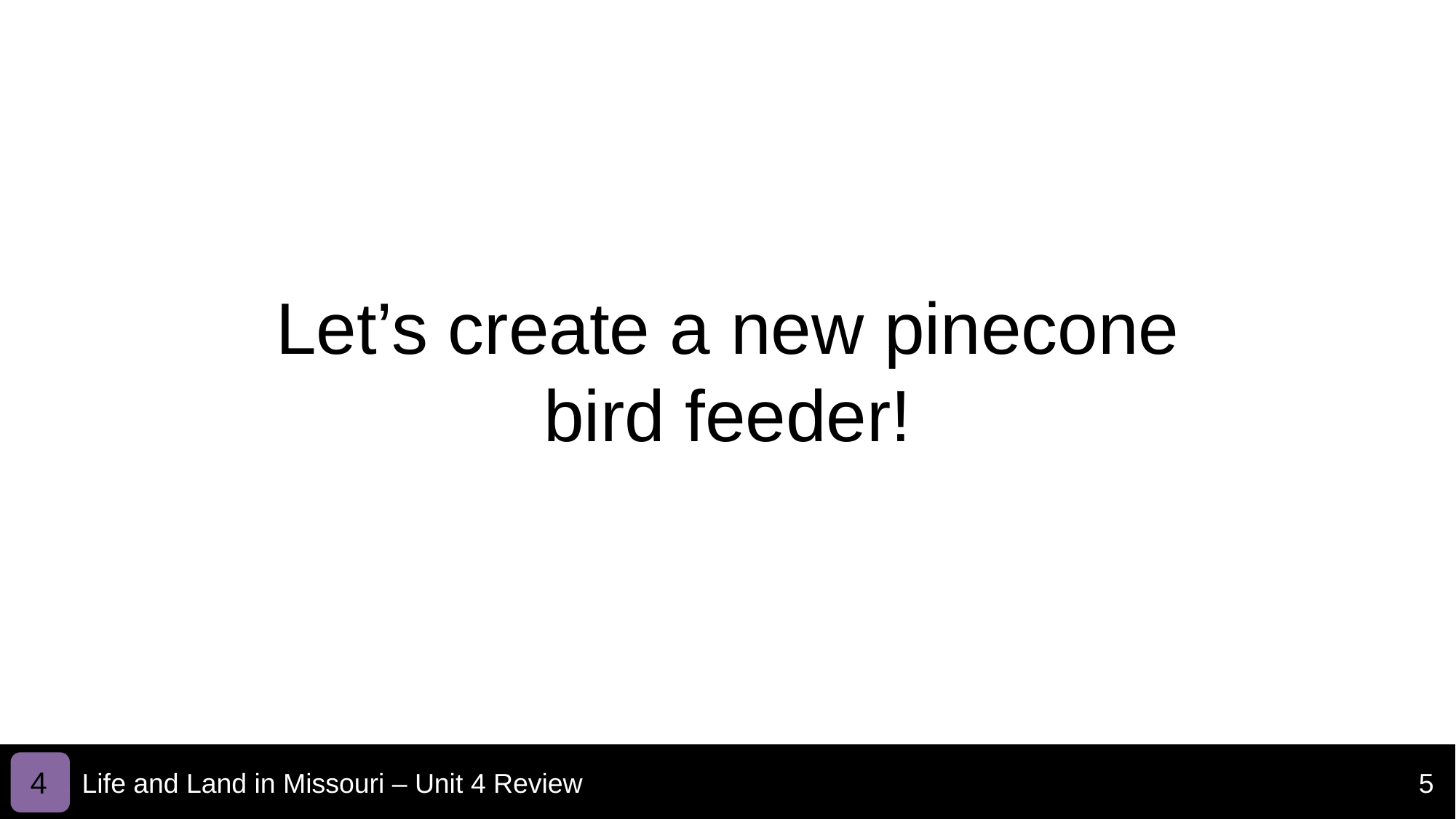

Let’s create a new pinecone bird feeder!

4
Life and Land in Missouri – Unit 4 Review
5